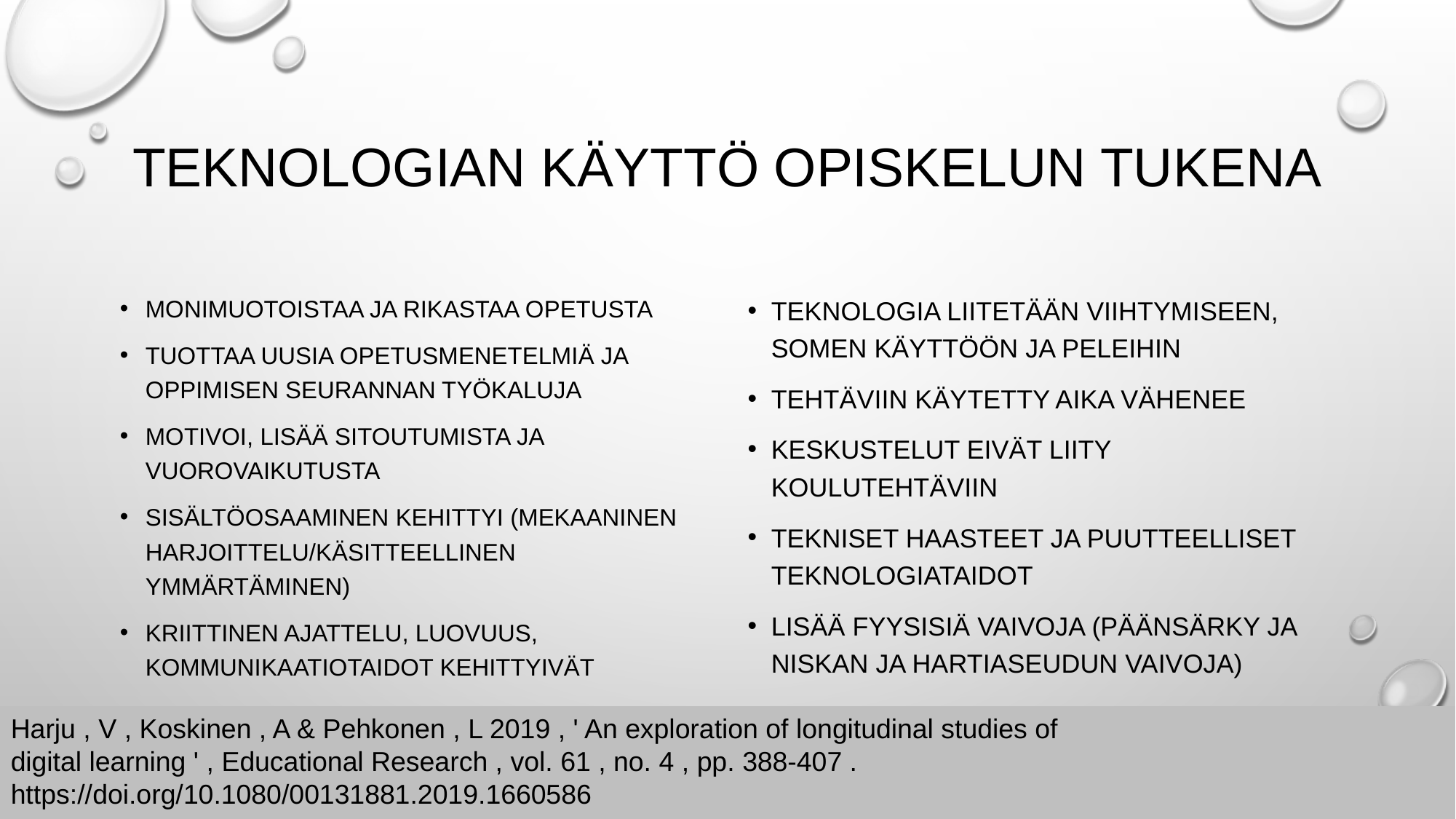

# Teknologian käyttö opiskelun tukena
Monimuotoistaa ja rikastaa opetusta
Tuottaa Uusia opetusmenetelmiä ja oppimisen seurannan työkaluja
Motivoi, lisää sitoutumista ja vuorovaikutusta
Sisältöosaaminen kehittyi (mekaaninen harjoittelu/käsitteellinen ymmärtäminen)
Kriittinen ajattelu, luovuus, kommunikaatiotaidot kehittyivät
Teknologia liitetään viihtymiseen, somen käyttöön ja peleihin
Tehtäviin käytetty aika vähenee
Keskustelut eivät liity koulutehtäviin
Tekniset haasteet ja puutteelliset teknologiataidot
Lisää Fyysisiä vaivoja (päänsärky ja niskan ja hartiaseudun vaivoja)
Harju , V , Koskinen , A & Pehkonen , L 2019 , ' An exploration of longitudinal studies of
digital learning ' , Educational Research , vol. 61 , no. 4 , pp. 388-407 . https://doi.org/10.1080/00131881.2019.1660586